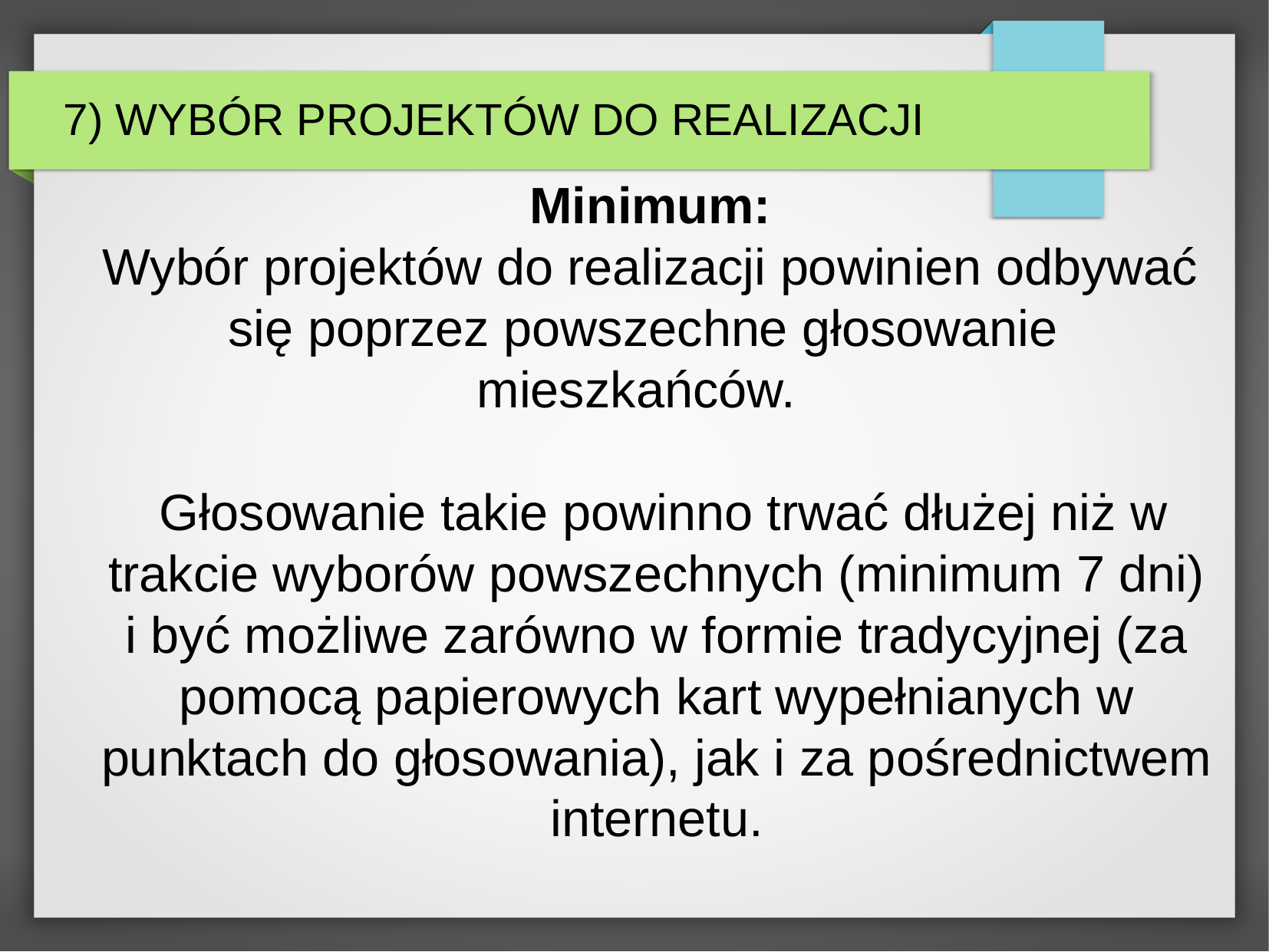

7) WYBÓR PROJEKTÓW DO REALIZACJI
 Minimum:
 Wybór projektów do realizacji powinien odbywać się poprzez powszechne głosowanie mieszkańców.

 Głosowanie takie powinno trwać dłużej niż w trakcie wyborów powszechnych (minimum 7 dni) i być możliwe zarówno w formie tradycyjnej (za pomocą papierowych kart wypełnianych w punktach do głosowania), jak i za pośrednictwem internetu.